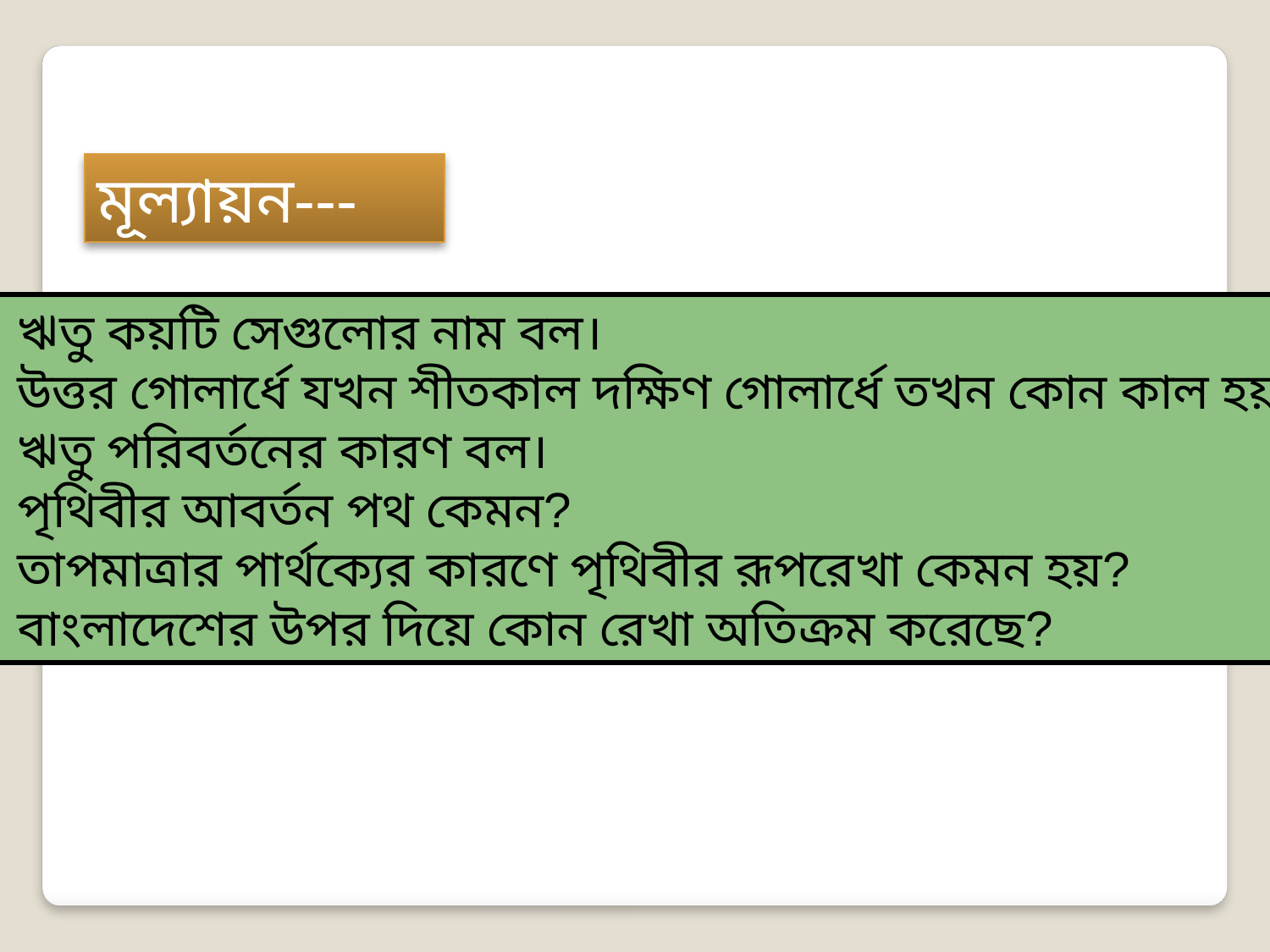

মূল্যায়ন---
ঋতু কয়টি সেগুলোর নাম বল।
উত্তর গোলার্ধে যখন শীতকাল দক্ষিণ গোলার্ধে তখন কোন কাল হয়?
ঋতু পরিবর্তনের কারণ বল।
পৃথিবীর আবর্তন পথ কেমন?
তাপমাত্রার পার্থক্যের কারণে পৃথিবীর রূপরেখা কেমন হয়?
বাংলাদেশের উপর দিয়ে কোন রেখা অতিক্রম করেছে?